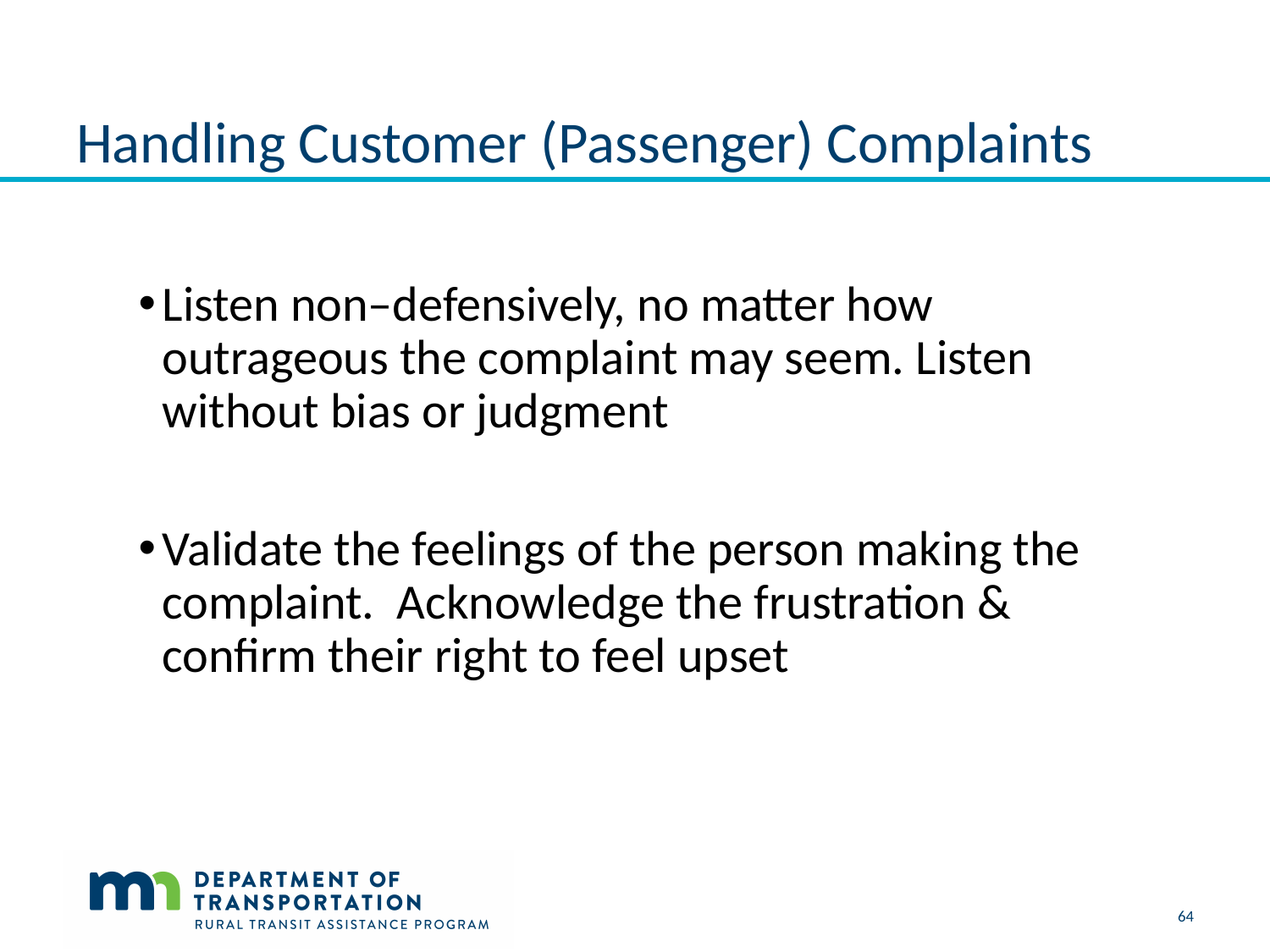

# Handling Customer (Passenger) Complaints

Listen non–defensively, no matter how outrageous the complaint may seem. Listen without bias or judgment

Validate the feelings of the person making the complaint.  Acknowledge the frustration & confirm their right to feel upset
64